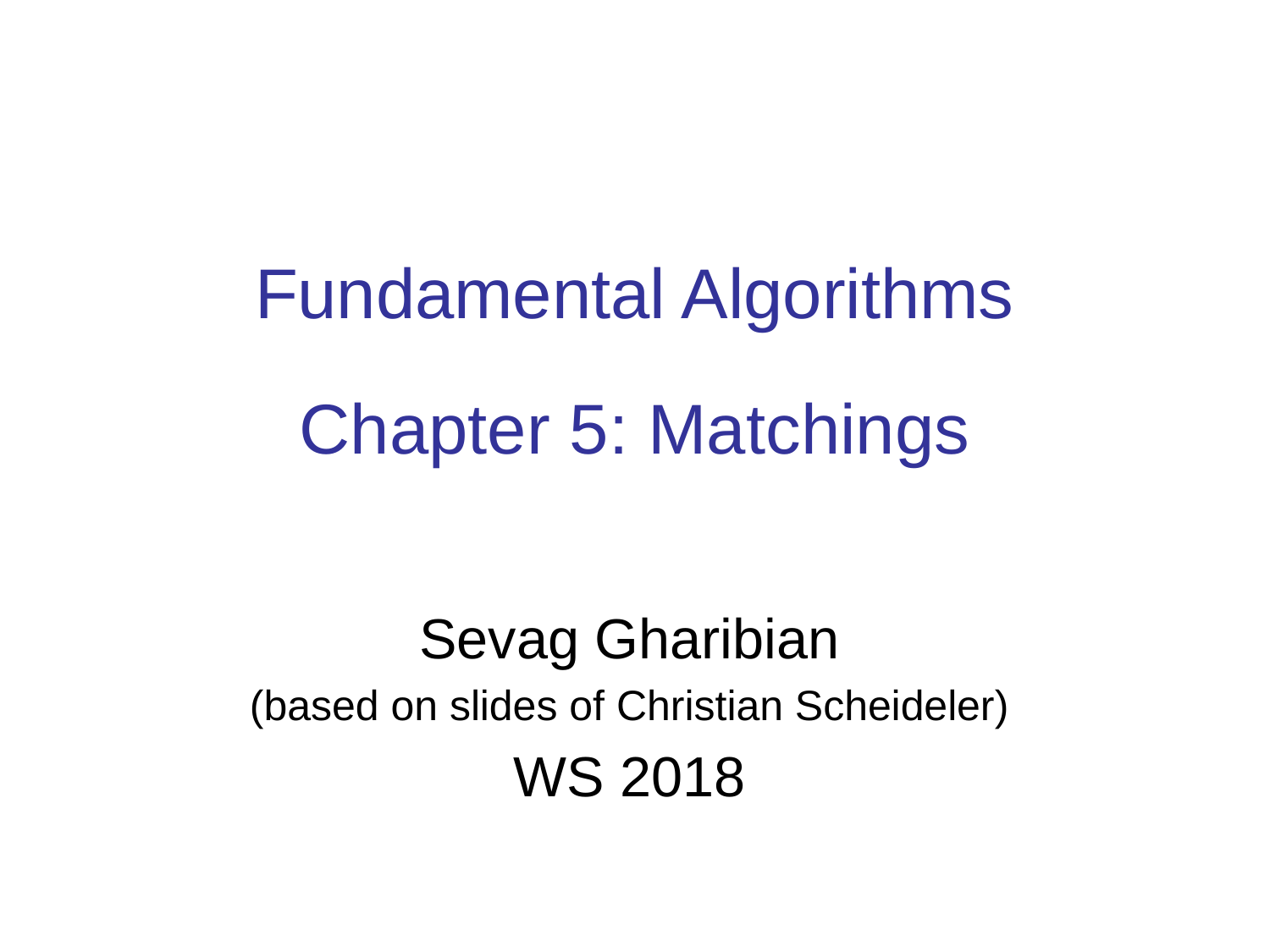

# Fundamental Algorithms Chapter 5: Matchings
Sevag Gharibian
(based on slides of Christian Scheideler)
WS 2018